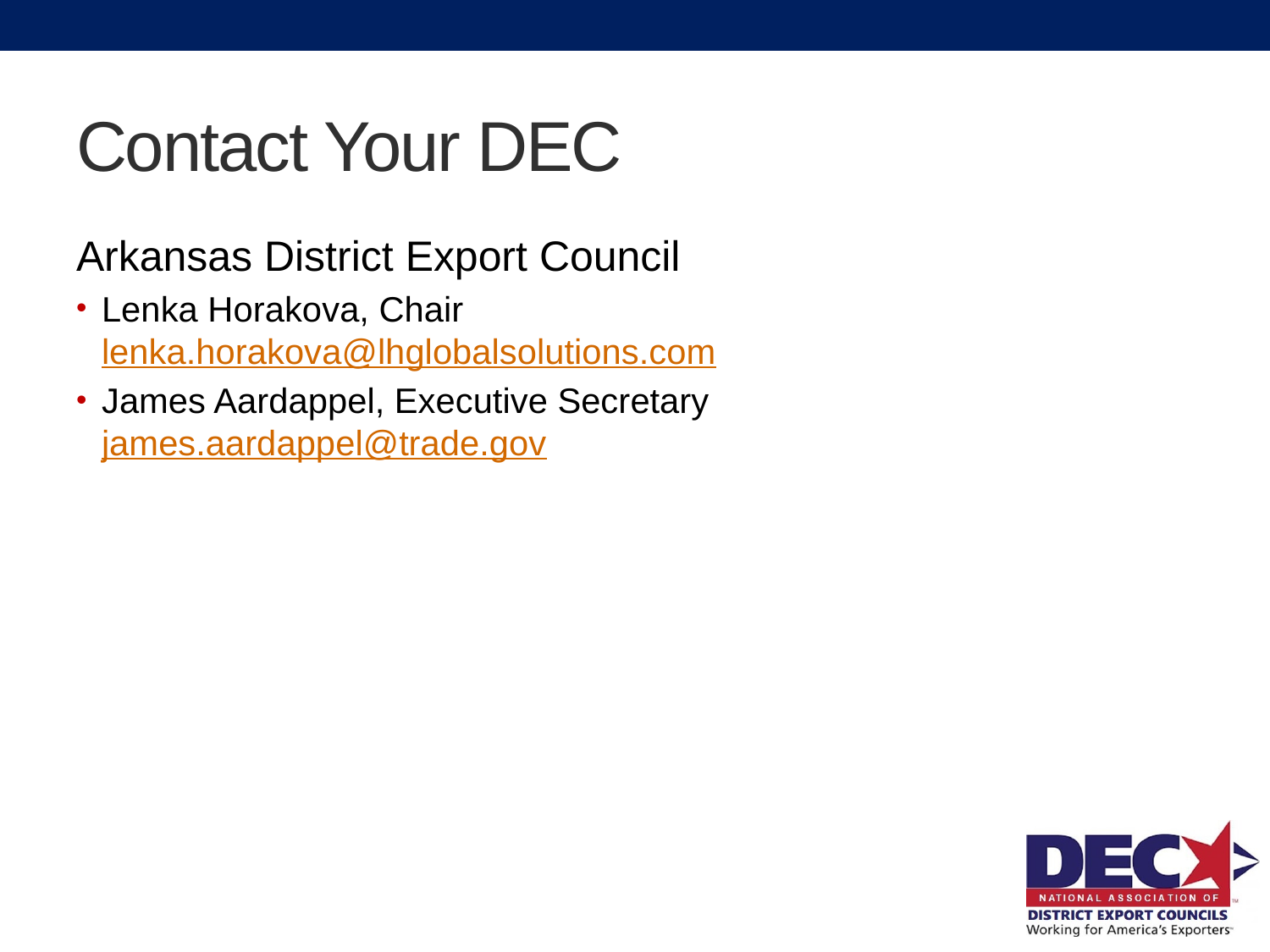

# Contact Your DEC
Arkansas District Export Council
Lenka Horakova, Chair
lenka.horakova@lhglobalsolutions.com
James Aardappel, Executive Secretary
james.aardappel@trade.gov